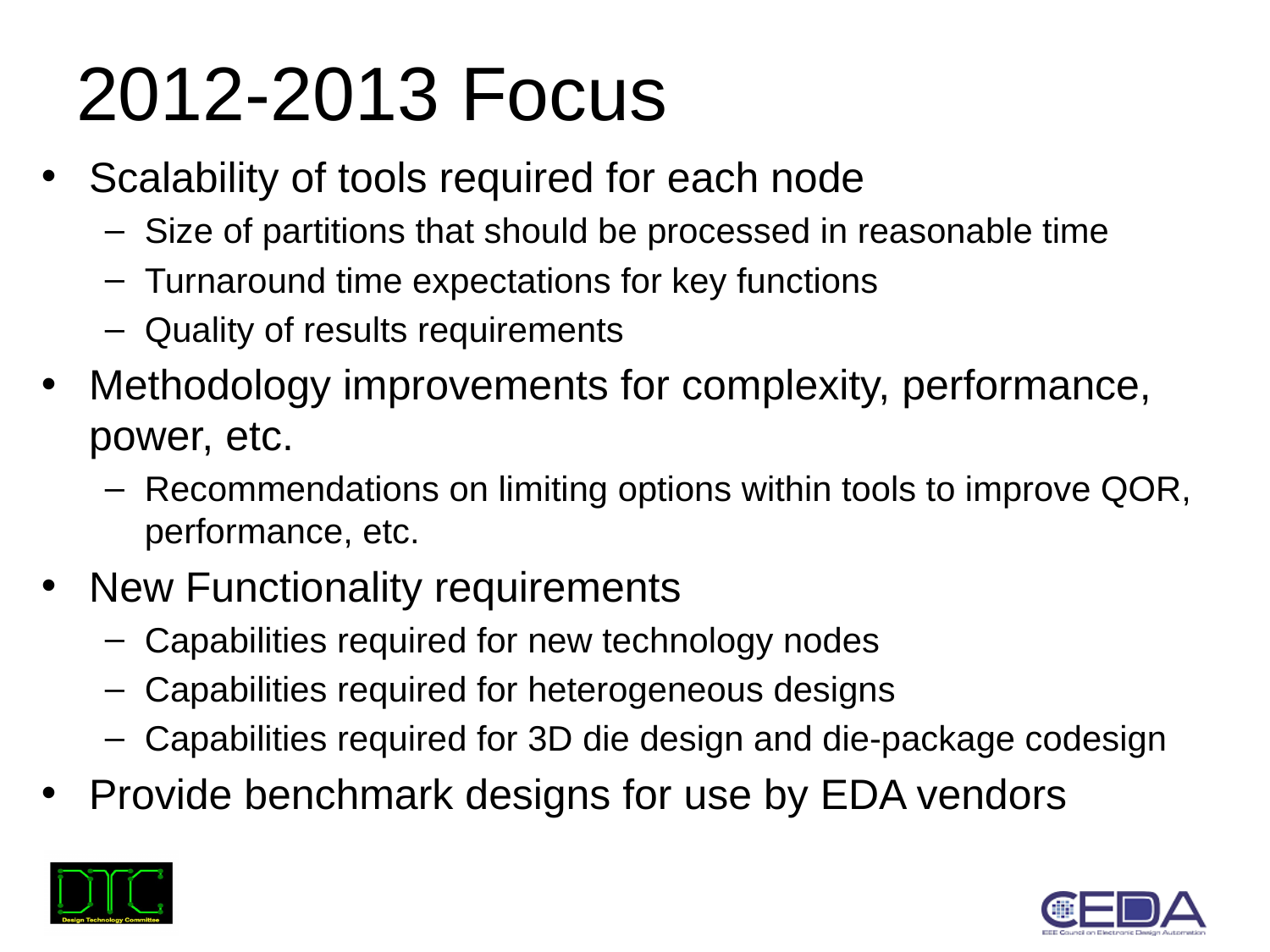

# 2012-2013 Focus
Scalability of tools required for each node
Size of partitions that should be processed in reasonable time
Turnaround time expectations for key functions
Quality of results requirements
Methodology improvements for complexity, performance, power, etc.
Recommendations on limiting options within tools to improve QOR, performance, etc.
New Functionality requirements
Capabilities required for new technology nodes
Capabilities required for heterogeneous designs
Capabilities required for 3D die design and die-package codesign
Provide benchmark designs for use by EDA vendors